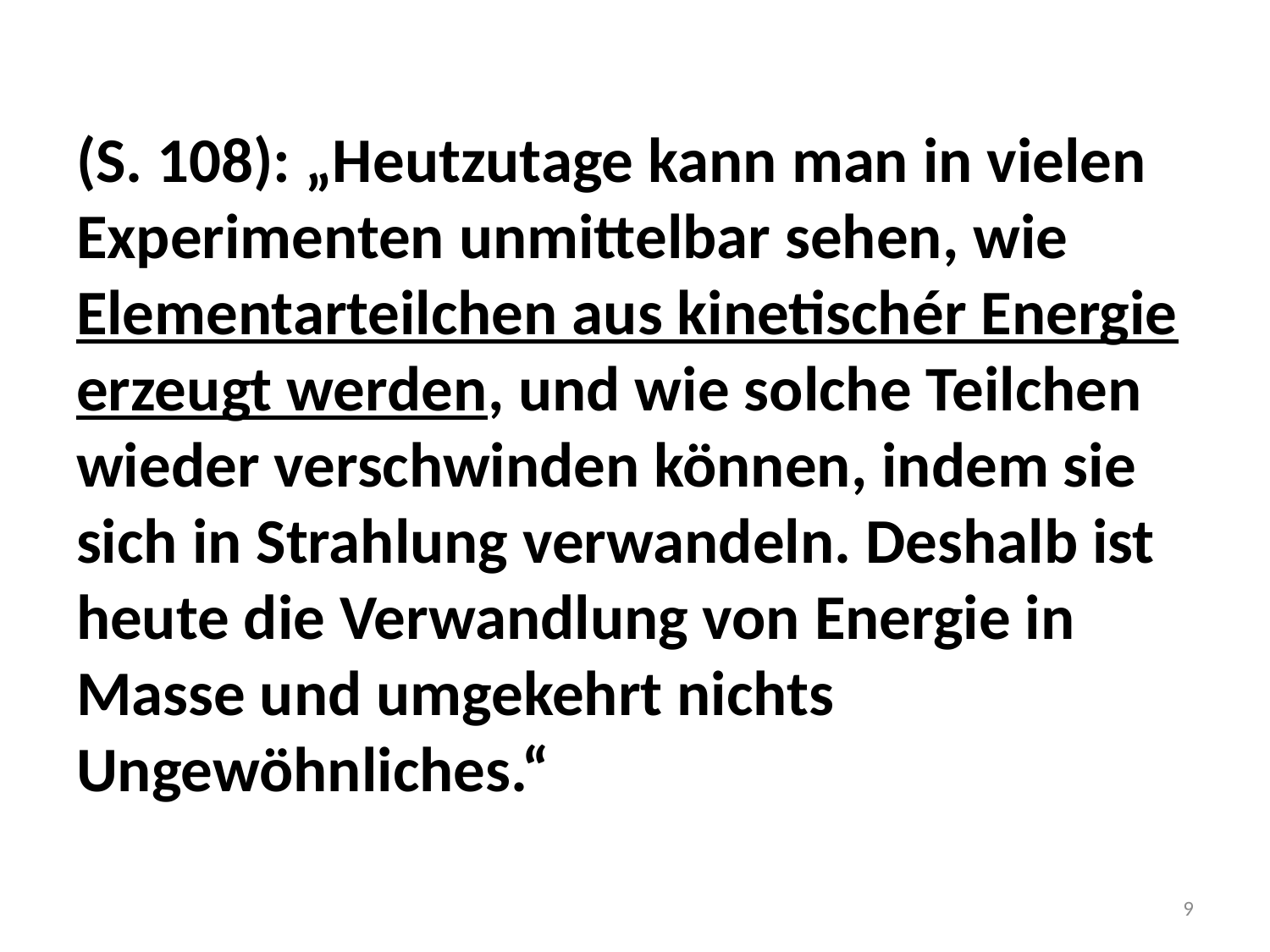

# (S. 108): „Heutzutage kann man in vielen Experimenten unmittelbar sehen, wie Elementarteilchen aus kinetischér Energie erzeugt werden, und wie solche Teilchen wieder verschwinden können, indem sie sich in Strahlung verwandeln. Deshalb ist heute die Verwandlung von Energie in  Masse und umgekehrt nichts Ungewöhnliches.“
9